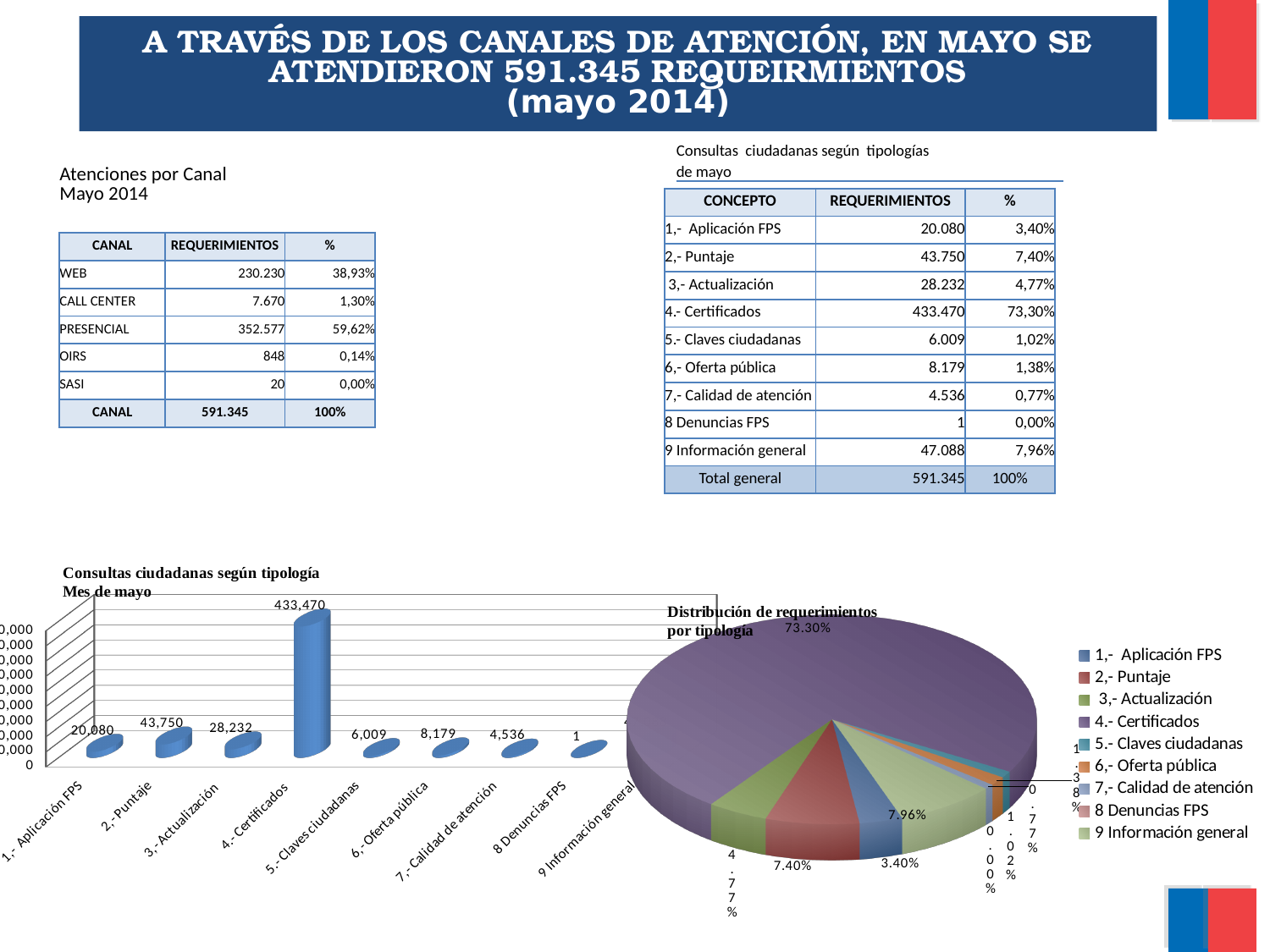

A TRAVÉS DE LOS CANALES DE ATENCIÓN, EN MAYO SE ATENDIERON 591.345 REQUEIRMIENTOS
(mayo 2014)
| Consultas ciudadanas según tipologías |  |  |
| --- | --- | --- |
| de mayo |  |  |
| Atenciones por Canal Mayo 2014 |  |  |
| --- | --- | --- |
|  |  |  |
| CANAL | REQUERIMIENTOS | % |
| WEB | 230.230 | 38,93% |
| CALL CENTER | 7.670 | 1,30% |
| PRESENCIAL | 352.577 | 59,62% |
| OIRS | 848 | 0,14% |
| SASI | 20 | 0,00% |
| CANAL | 591.345 | 100% |

| CONCEPTO | REQUERIMIENTOS | % |
| --- | --- | --- |
| 1,- Aplicación FPS | 20.080 | 3,40% |
| 2,- Puntaje | 43.750 | 7,40% |
| 3,- Actualización | 28.232 | 4,77% |
| 4.- Certificados | 433.470 | 73,30% |
| 5.- Claves ciudadanas | 6.009 | 1,02% |
| 6,- Oferta pública | 8.179 | 1,38% |
| 7,- Calidad de atención | 4.536 | 0,77% |
| 8 Denuncias FPS | 1 | 0,00% |
| 9 Información general | 47.088 | 7,96% |
| Total general | 591.345 | 100% |

M

[unsupported chart]

[unsupported chart]